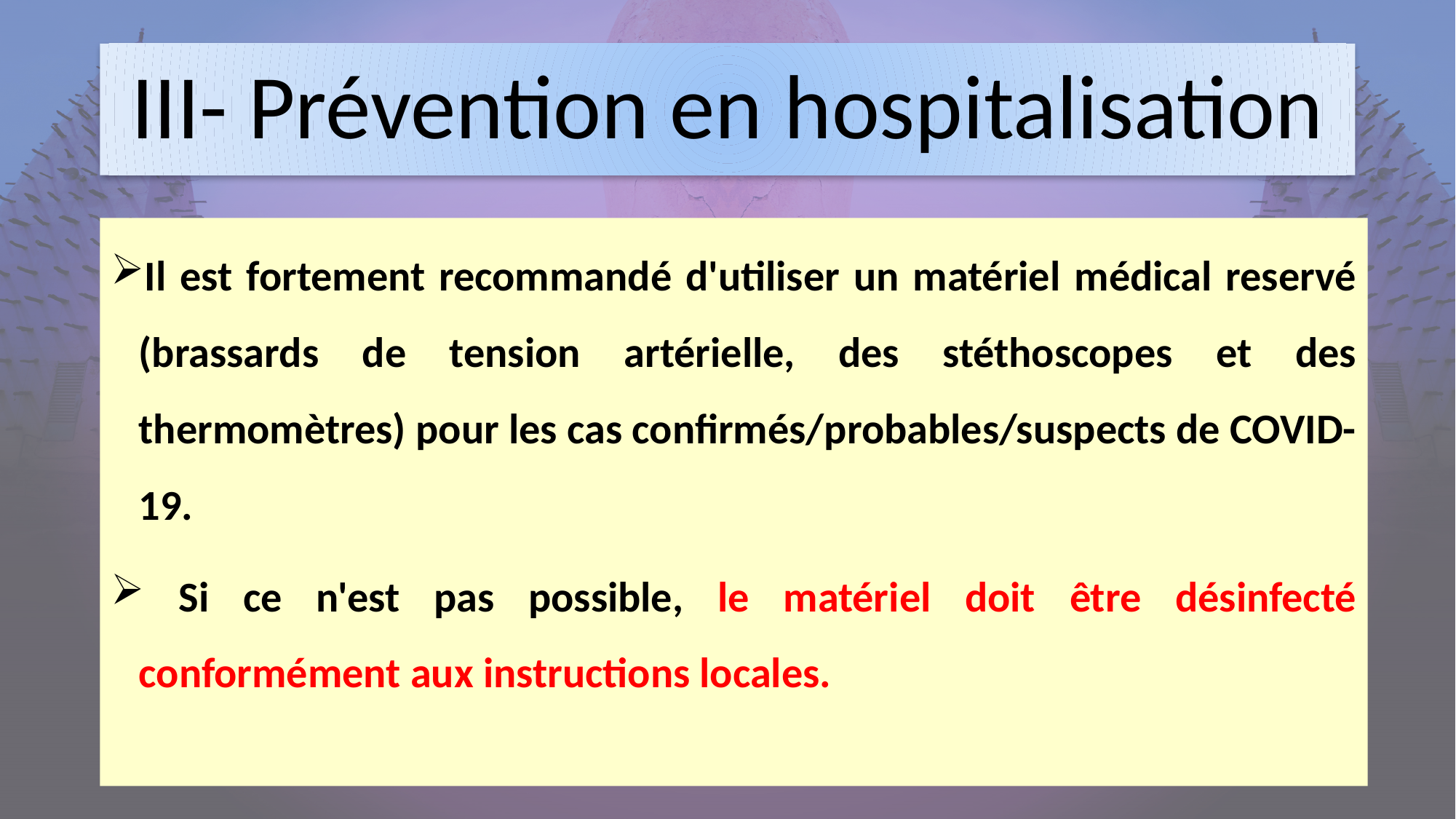

# III- Prévention en hospitalisation
Il est fortement recommandé d'utiliser un matériel médical reservé (brassards de tension artérielle, des stéthoscopes et des thermomètres) pour les cas confirmés/probables/suspects de COVID-19.
 Si ce n'est pas possible, le matériel doit être désinfecté conformément aux instructions locales.